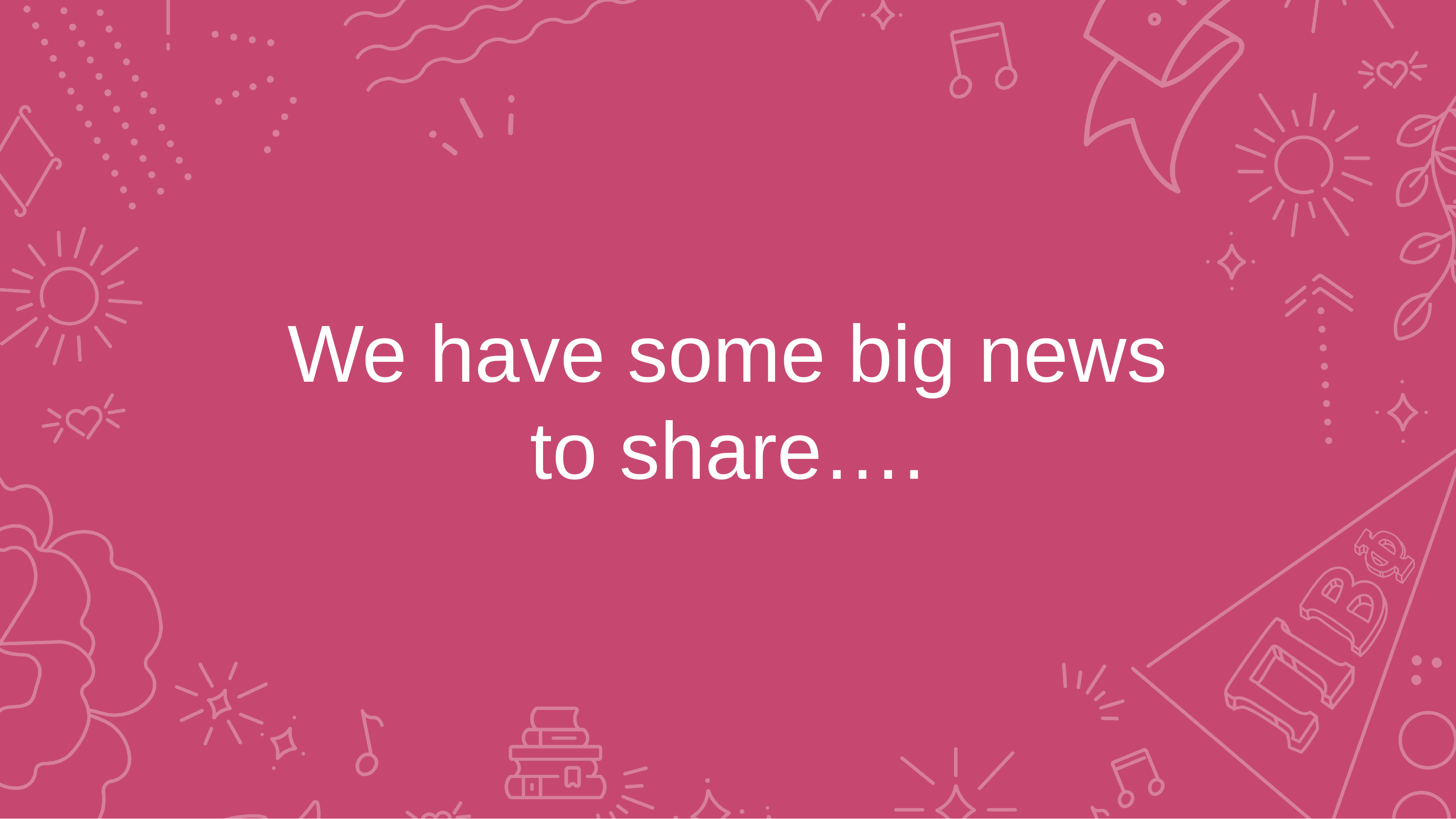

# We have some big news to share….